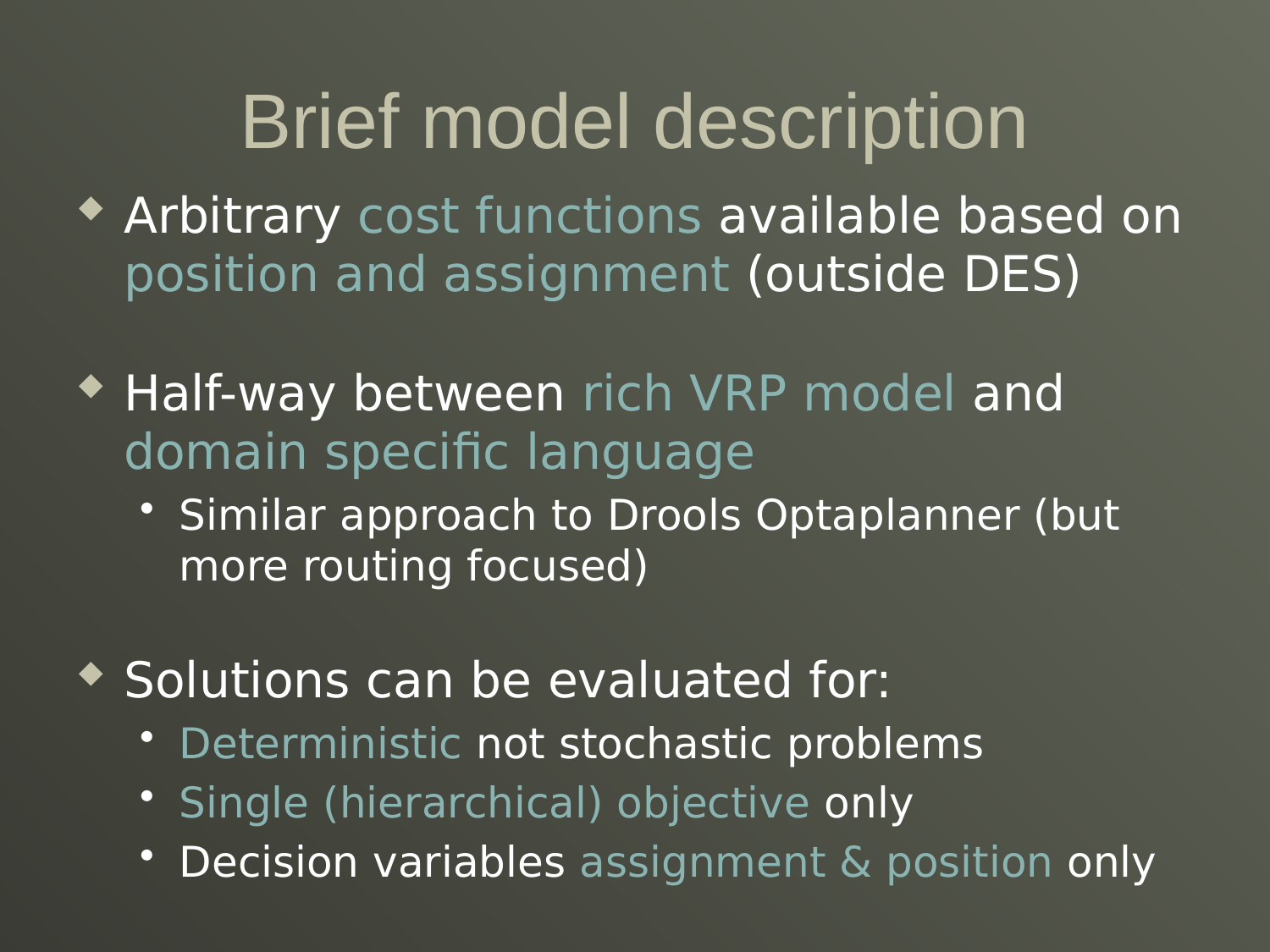

# Brief model description
Arbitrary cost functions available based on position and assignment (outside DES)

Half-way between rich VRP model and domain specific language
Similar approach to Drools Optaplanner (but more routing focused)

Solutions can be evaluated for:
Deterministic not stochastic problems
Single (hierarchical) objective only
Decision variables assignment & position only